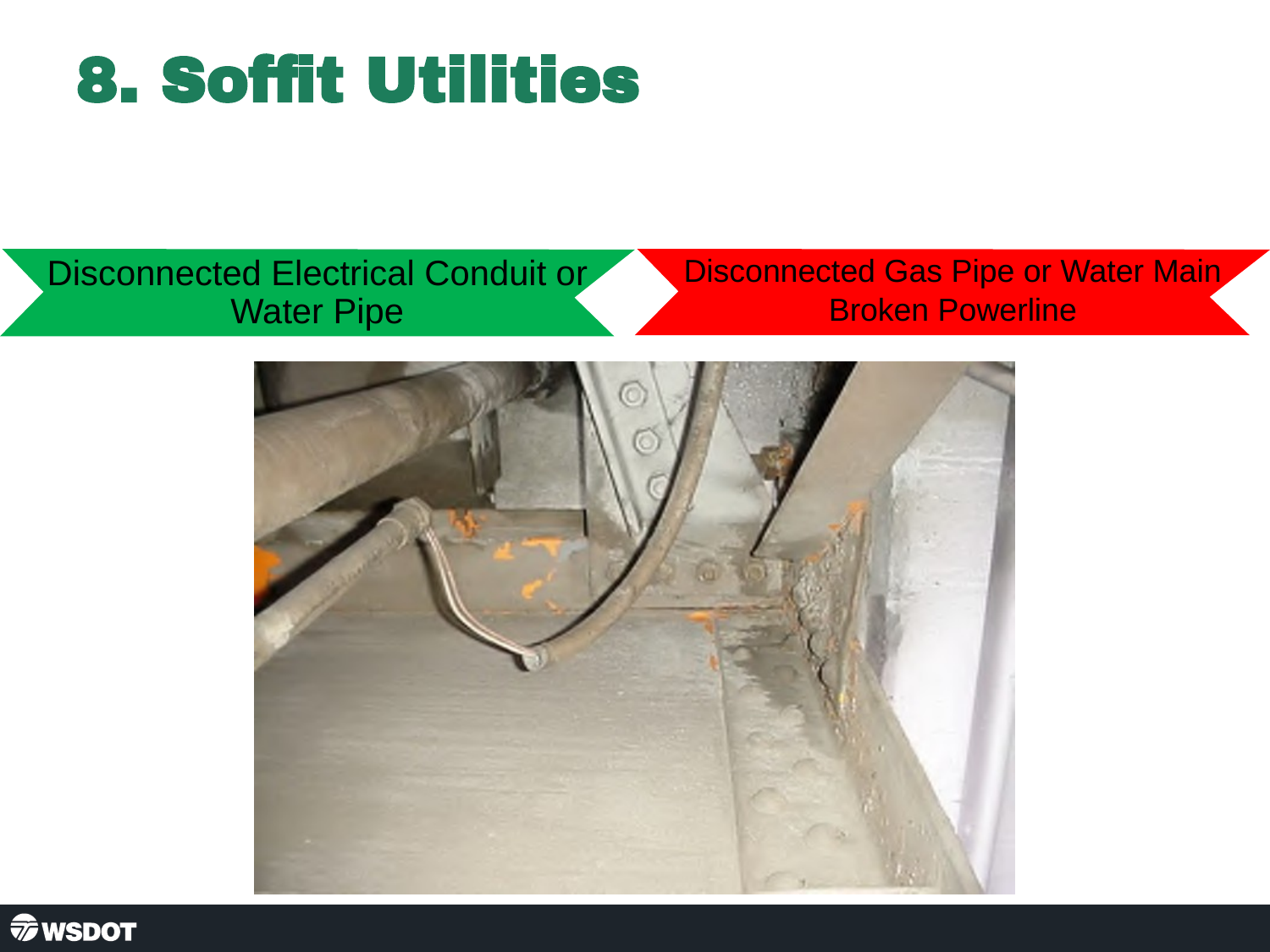

8. Soffit Utilities
Disconnected Electrical Conduit or Water Pipe
Disconnected Gas Pipe or Water Main
Broken Powerline